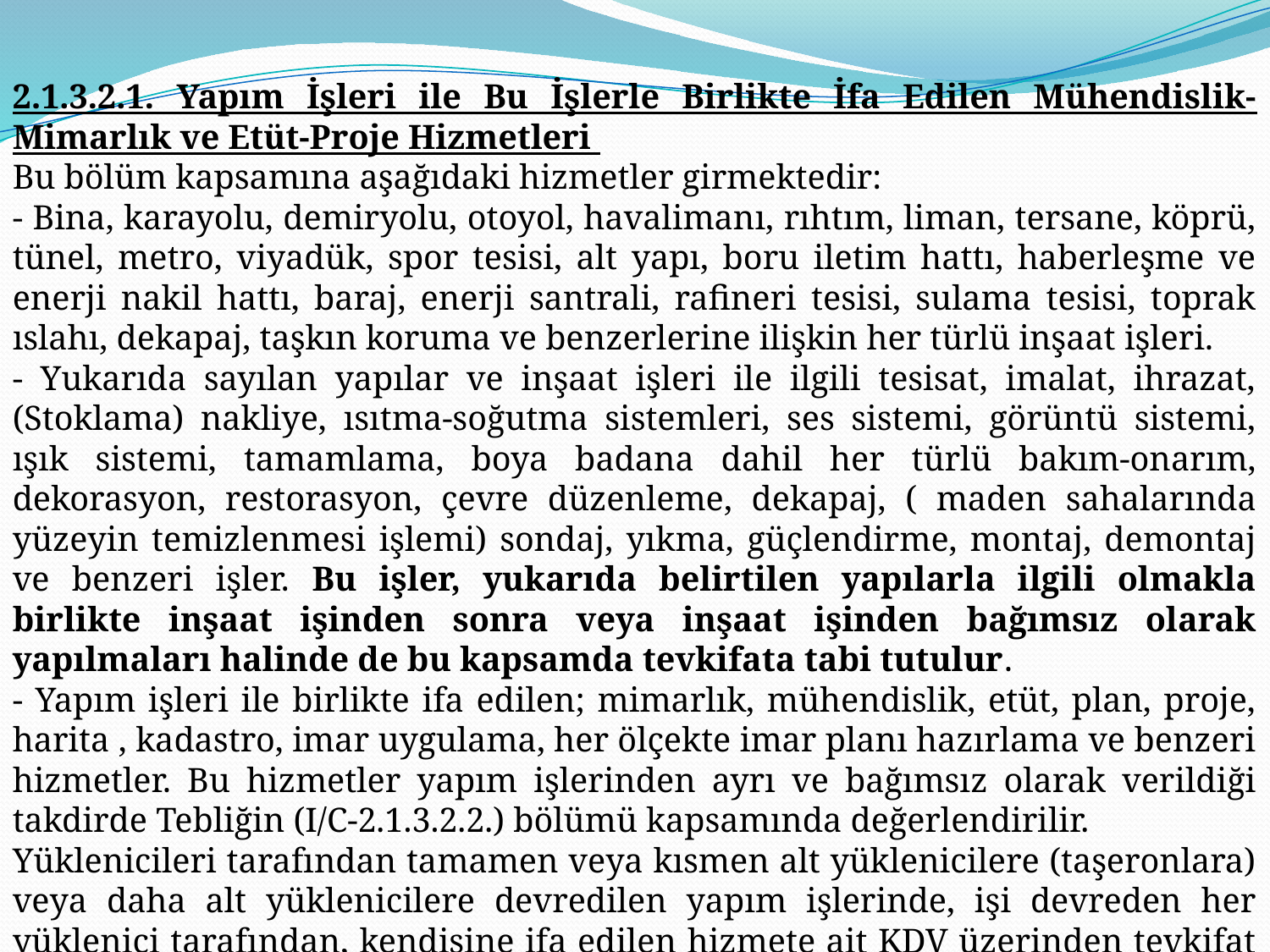

2.1.3.2.1. Yapım İşleri ile Bu İşlerle Birlikte İfa Edilen Mühendislik-Mimarlık ve Etüt-Proje Hizmetleri
Bu bölüm kapsamına aşağıdaki hizmetler girmektedir:
- Bina, karayolu, demiryolu, otoyol, havalimanı, rıhtım, liman, tersane, köprü, tünel, metro, viyadük, spor tesisi, alt yapı, boru iletim hattı, haberleşme ve enerji nakil hattı, baraj, enerji santrali, rafineri tesisi, sulama tesisi, toprak ıslahı, dekapaj, taşkın koruma ve benzerlerine ilişkin her türlü inşaat işleri.
- Yukarıda sayılan yapılar ve inşaat işleri ile ilgili tesisat, imalat, ihrazat,(Stoklama) nakliye, ısıtma-soğutma sistemleri, ses sistemi, görüntü sistemi, ışık sistemi, tamamlama, boya badana dahil her türlü bakım-onarım, dekorasyon, restorasyon, çevre düzenleme, dekapaj, ( maden sahalarında yüzeyin temizlenmesi işlemi) sondaj, yıkma, güçlendirme, montaj, demontaj ve benzeri işler. Bu işler, yukarıda belirtilen yapılarla ilgili olmakla birlikte inşaat işinden sonra veya inşaat işinden bağımsız olarak yapılmaları halinde de bu kapsamda tevkifata tabi tutulur.
- Yapım işleri ile birlikte ifa edilen; mimarlık, mühendislik, etüt, plan, proje, harita , kadastro, imar uygulama, her ölçekte imar planı hazırlama ve benzeri hizmetler. Bu hizmetler yapım işlerinden ayrı ve bağımsız olarak verildiği takdirde Tebliğin (I/C-2.1.3.2.2.) bölümü kapsamında değerlendirilir.
Yüklenicileri tarafından tamamen veya kısmen alt yüklenicilere (taşeronlara) veya daha alt yüklenicilere devredilen yapım işlerinde, işi devreden her yüklenici tarafından, kendisine ifa edilen hizmete ait KDV üzerinden tevkifat yapılır.